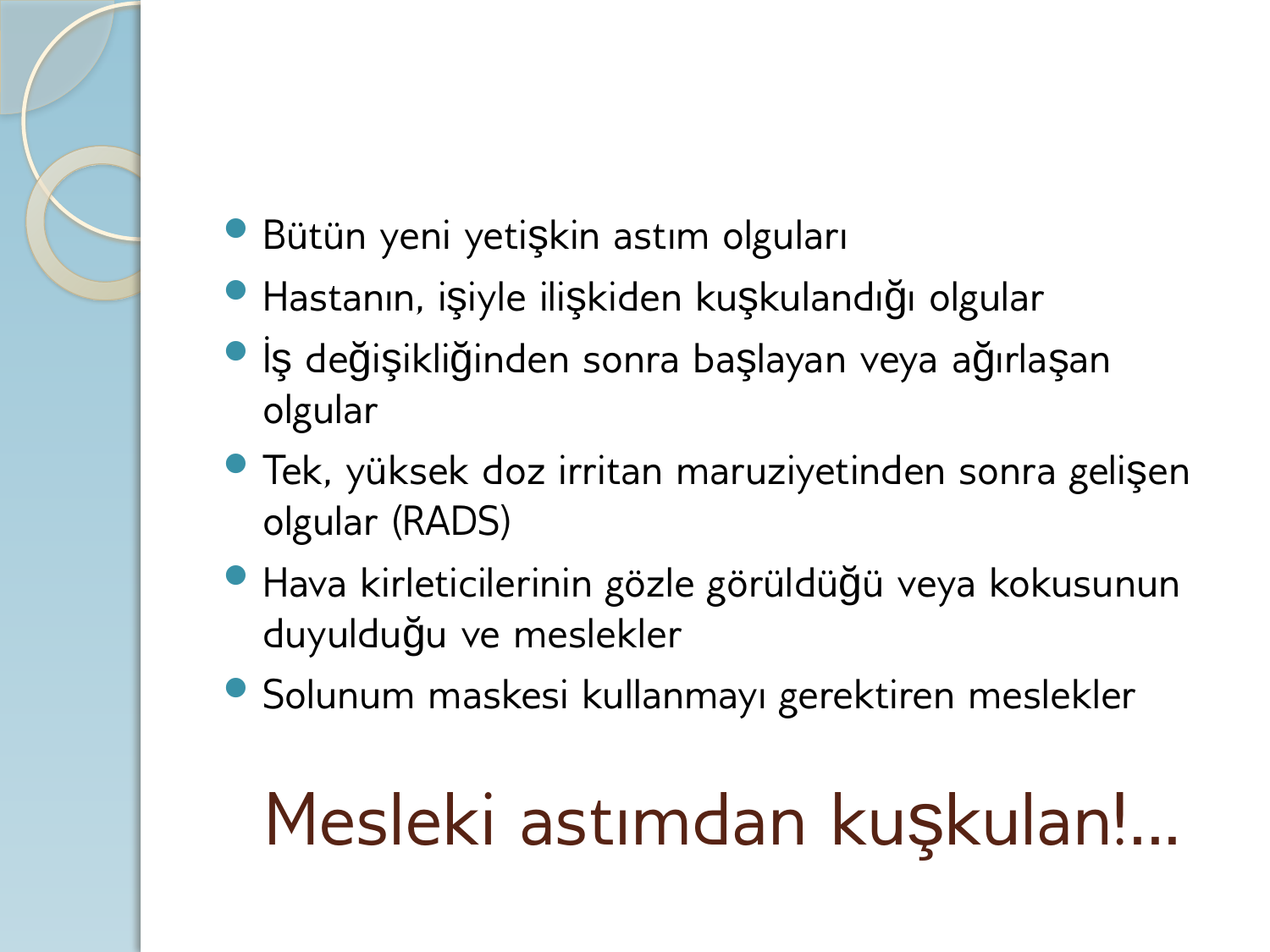

Bütün yeni yetişkin astım olguları
Hastanın, işiyle ilişkiden kuşkulandığı olgular
İş değişikliğinden sonra başlayan veya ağırlaşan olgular
Tek, yüksek doz irritan maruziyetinden sonra gelişen olgular (RADS)
Hava kirleticilerinin gözle görüldüğü veya kokusunun duyulduğu ve meslekler
Solunum maskesi kullanmayı gerektiren meslekler
# Mesleki astımdan kuşkulan!...